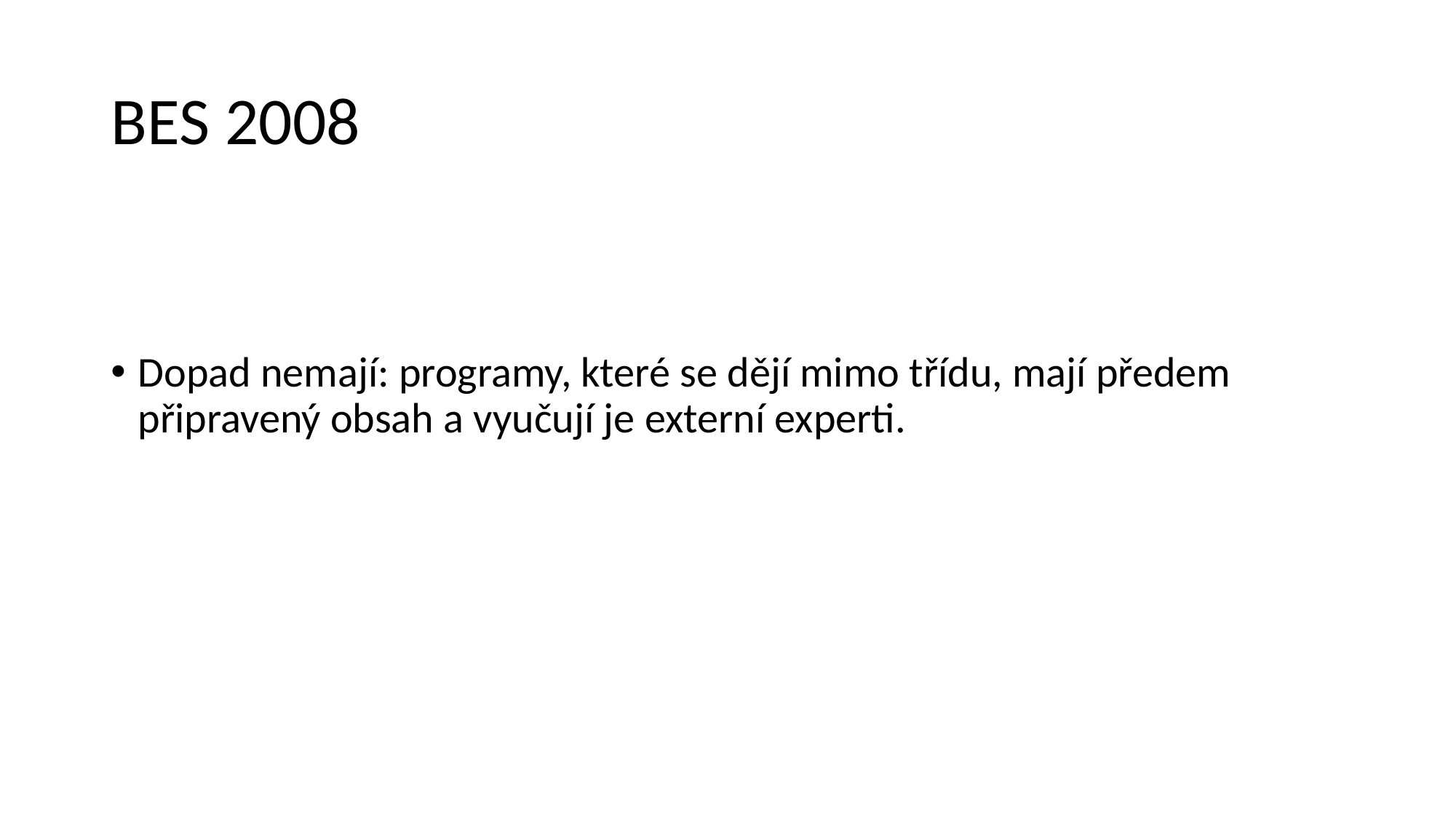

# BES 2008

Dopad nemají: programy, které se dějí mimo třídu, mají předem připravený obsah a vyučují je externí experti.